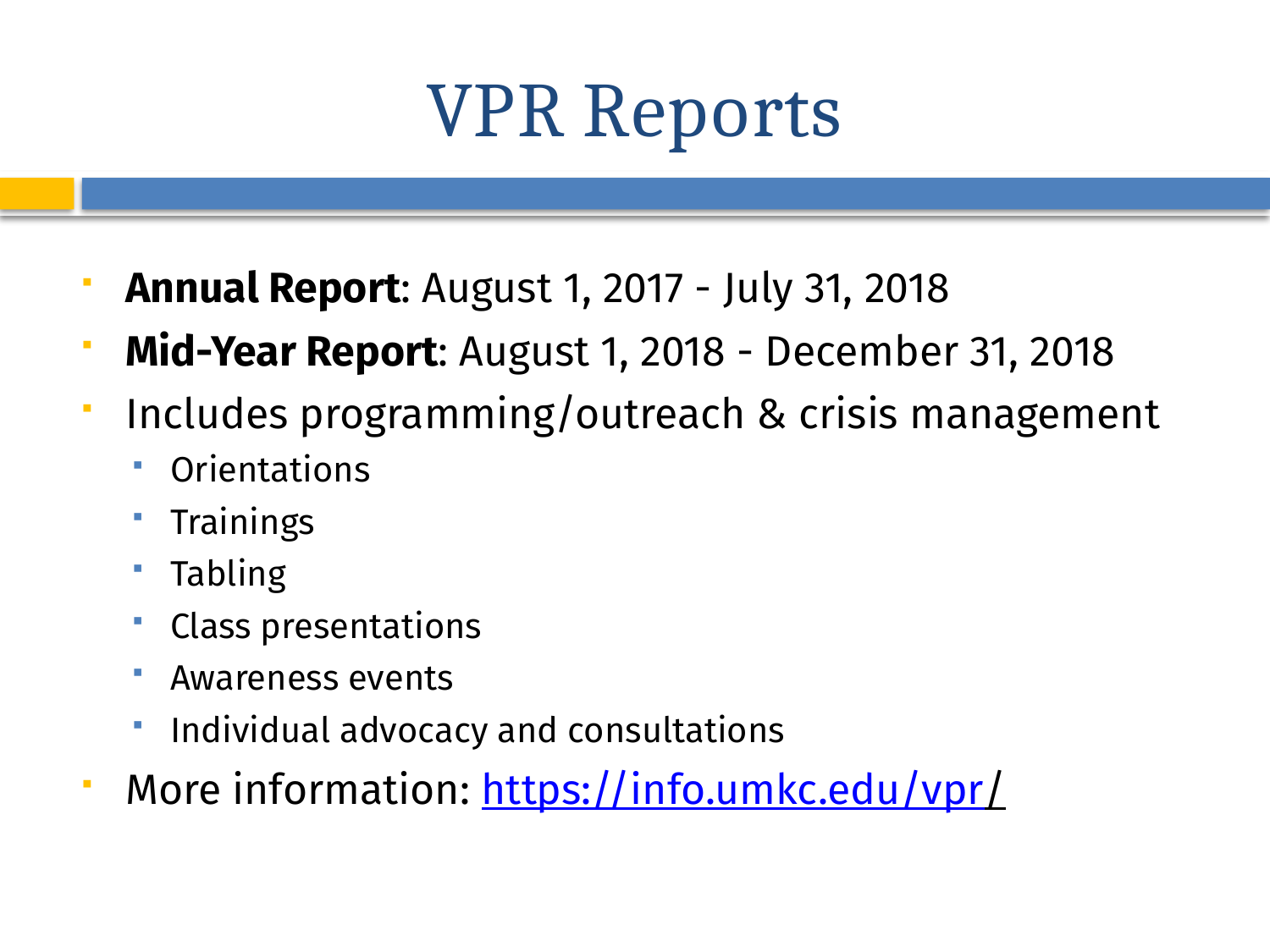

# VPR Reports
Annual Report: August 1, 2017 - July 31, 2018
Mid-Year Report: August 1, 2018 - December 31, 2018
Includes programming/outreach & crisis management
Orientations
Trainings
Tabling
Class presentations
Awareness events
Individual advocacy and consultations
More information: https://info.umkc.edu/vpr/